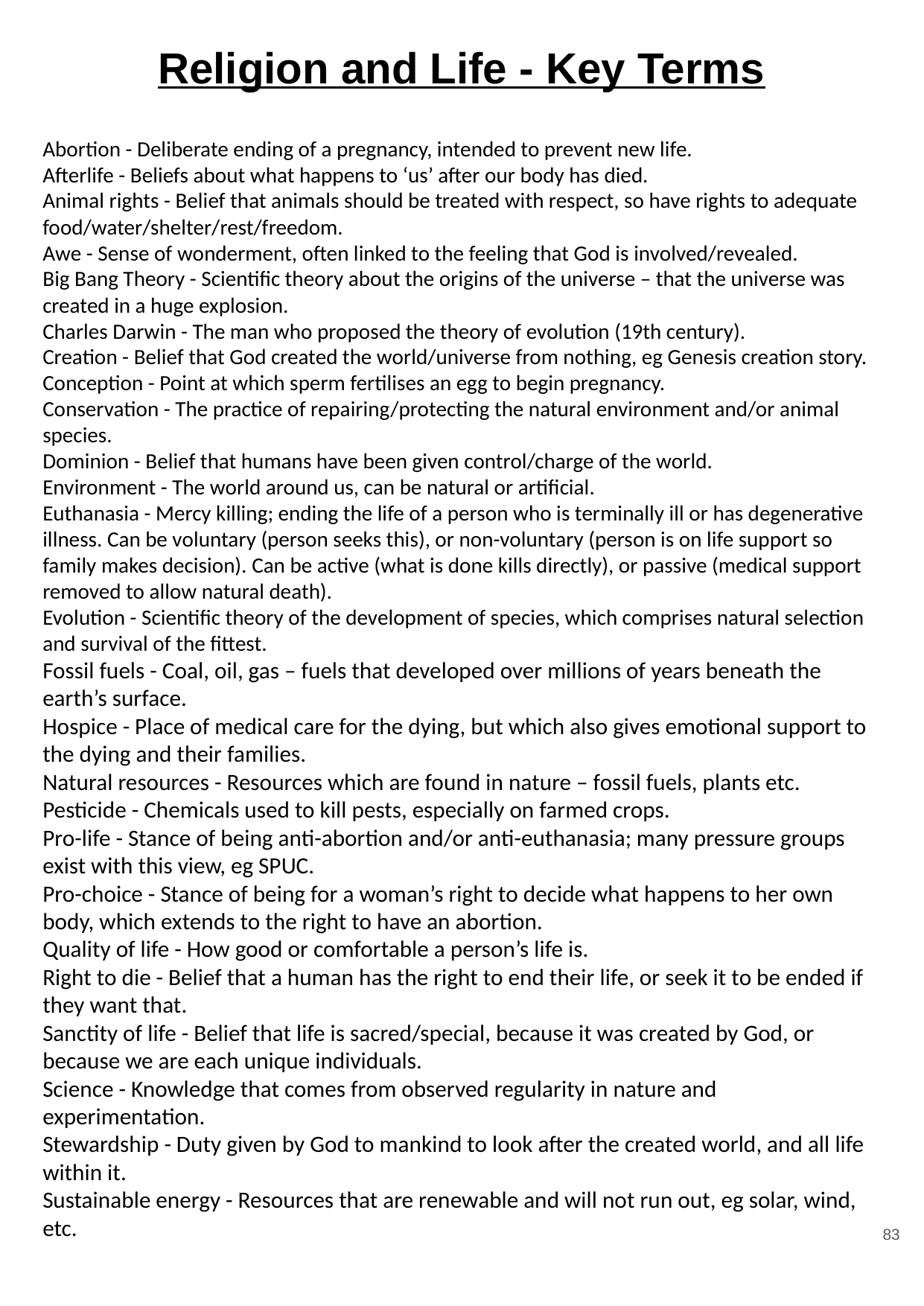

# Religion and Life - Key Terms
Abortion - Deliberate ending of a pregnancy, intended to prevent new life.
Afterlife - Beliefs about what happens to ‘us’ after our body has died.
Animal rights - Belief that animals should be treated with respect, so have rights to adequate food/water/shelter/rest/freedom.
Awe - Sense of wonderment, often linked to the feeling that God is involved/revealed.
Big Bang Theory - Scientific theory about the origins of the universe – that the universe was created in a huge explosion.
Charles Darwin - The man who proposed the theory of evolution (19th century).
Creation - Belief that God created the world/universe from nothing, eg Genesis creation story.
Conception - Point at which sperm fertilises an egg to begin pregnancy.
Conservation - The practice of repairing/protecting the natural environment and/or animal species.
Dominion - Belief that humans have been given control/charge of the world.
Environment - The world around us, can be natural or artificial.
Euthanasia - Mercy killing; ending the life of a person who is terminally ill or has degenerative illness. Can be voluntary (person seeks this), or non-voluntary (person is on life support so family makes decision). Can be active (what is done kills directly), or passive (medical support removed to allow natural death).
Evolution - Scientific theory of the development of species, which comprises natural selection and survival of the fittest.
Fossil fuels - Coal, oil, gas – fuels that developed over millions of years beneath the earth’s surface.
Hospice - Place of medical care for the dying, but which also gives emotional support to the dying and their families.
Natural resources - Resources which are found in nature – fossil fuels, plants etc.
Pesticide - Chemicals used to kill pests, especially on farmed crops.
Pro-life - Stance of being anti-abortion and/or anti-euthanasia; many pressure groups exist with this view, eg SPUC.
Pro-choice - Stance of being for a woman’s right to decide what happens to her own body, which extends to the right to have an abortion.
Quality of life - How good or comfortable a person’s life is.
Right to die - Belief that a human has the right to end their life, or seek it to be ended if they want that.
Sanctity of life - Belief that life is sacred/special, because it was created by God, or because we are each unique individuals.
Science - Knowledge that comes from observed regularity in nature and experimentation.
Stewardship - Duty given by God to mankind to look after the created world, and all life within it.
Sustainable energy - Resources that are renewable and will not run out, eg solar, wind, etc.

83